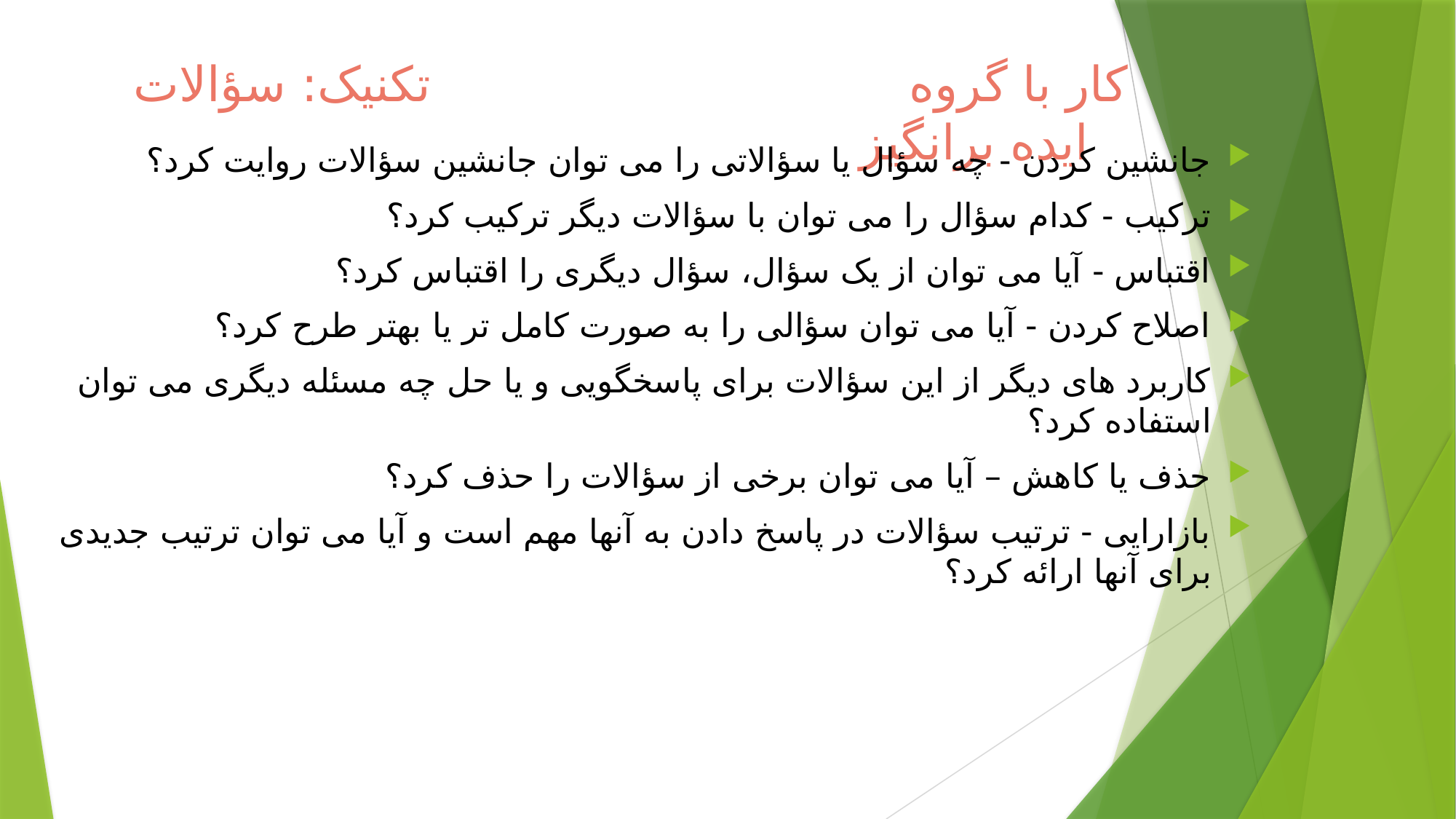

# کار با گروه                               تکنیک: سؤالات ایده برانگیز
جانشین کردن - چه سؤال یا سؤالاتی را می توان جانشین سؤالات روایت کرد؟
ترکیب - کدام سؤال را می توان با سؤالات دیگر ترکیب کرد؟
اقتباس - آیا می توان از یک سؤال، سؤال دیگری را اقتباس کرد؟
اصلاح کردن - آیا می توان سؤالی را به صورت کامل تر یا بهتر طرح کرد؟
کاربرد های دیگر از این سؤالات برای پاسخگویی و یا حل چه مسئله دیگری می توان استفاده کرد؟
حذف یا کاهش – آیا می توان برخی از سؤالات را حذف کرد؟
بازارایی - ترتیب سؤالات در پاسخ دادن به آنها مهم است و آیا می توان ترتیب جدیدی برای آنها ارائه کرد؟